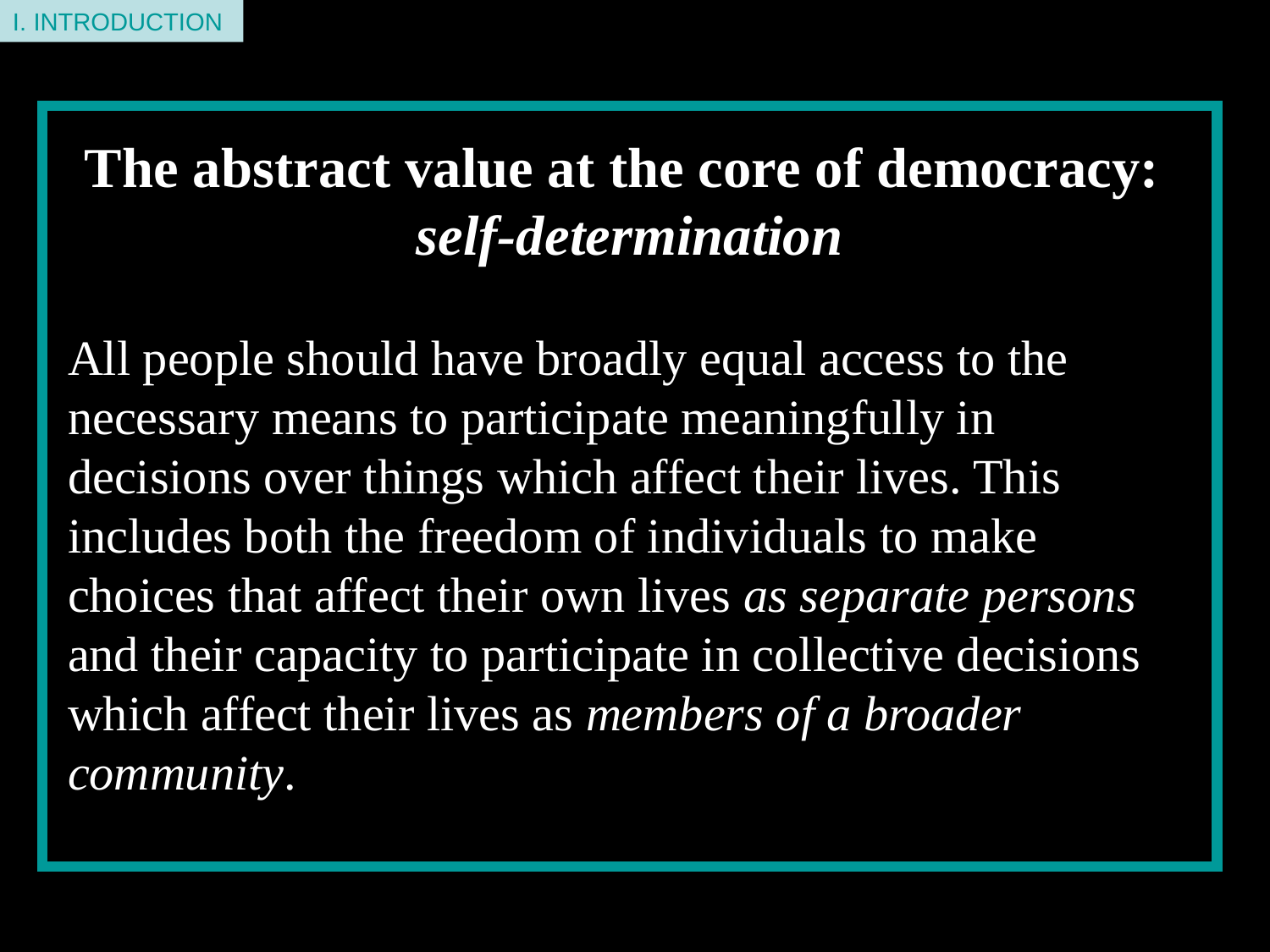

I. INTRODUCTION
The abstract value at the core of democracy:
self-determination

All people should have broadly equal access to the necessary means to participate meaningfully in decisions over things which affect their lives. This includes both the freedom of individuals to make choices that affect their own lives as separate persons and their capacity to participate in collective decisions which affect their lives as members of a broader community.